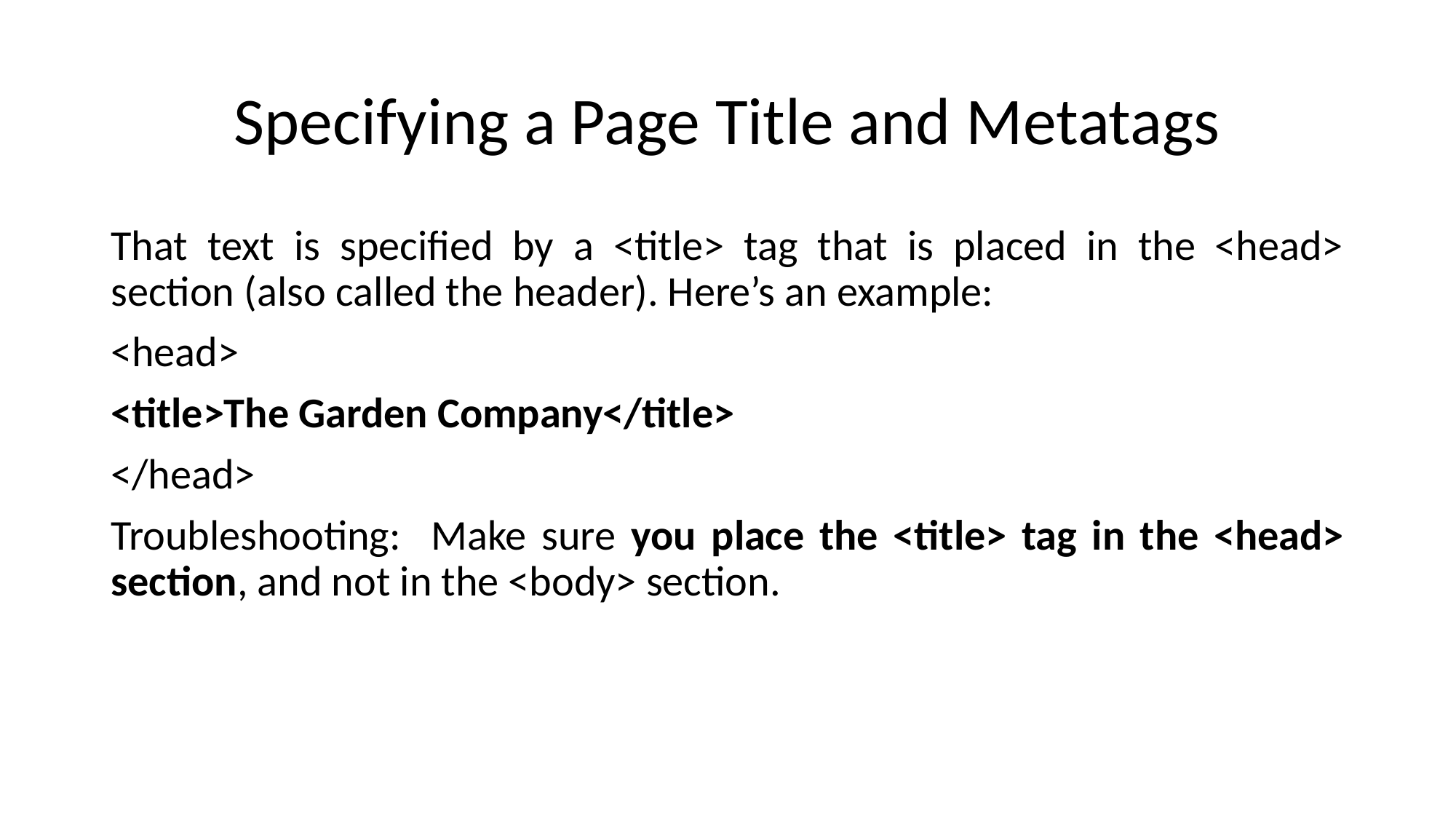

# Specifying a Page Title and Metatags
That text is specified by a <title> tag that is placed in the <head> section (also called the header). Here’s an example:
<head>
<title>The Garden Company</title>
</head>
Troubleshooting:  Make sure you place the <title> tag in the <head> section, and not in the <body> section.